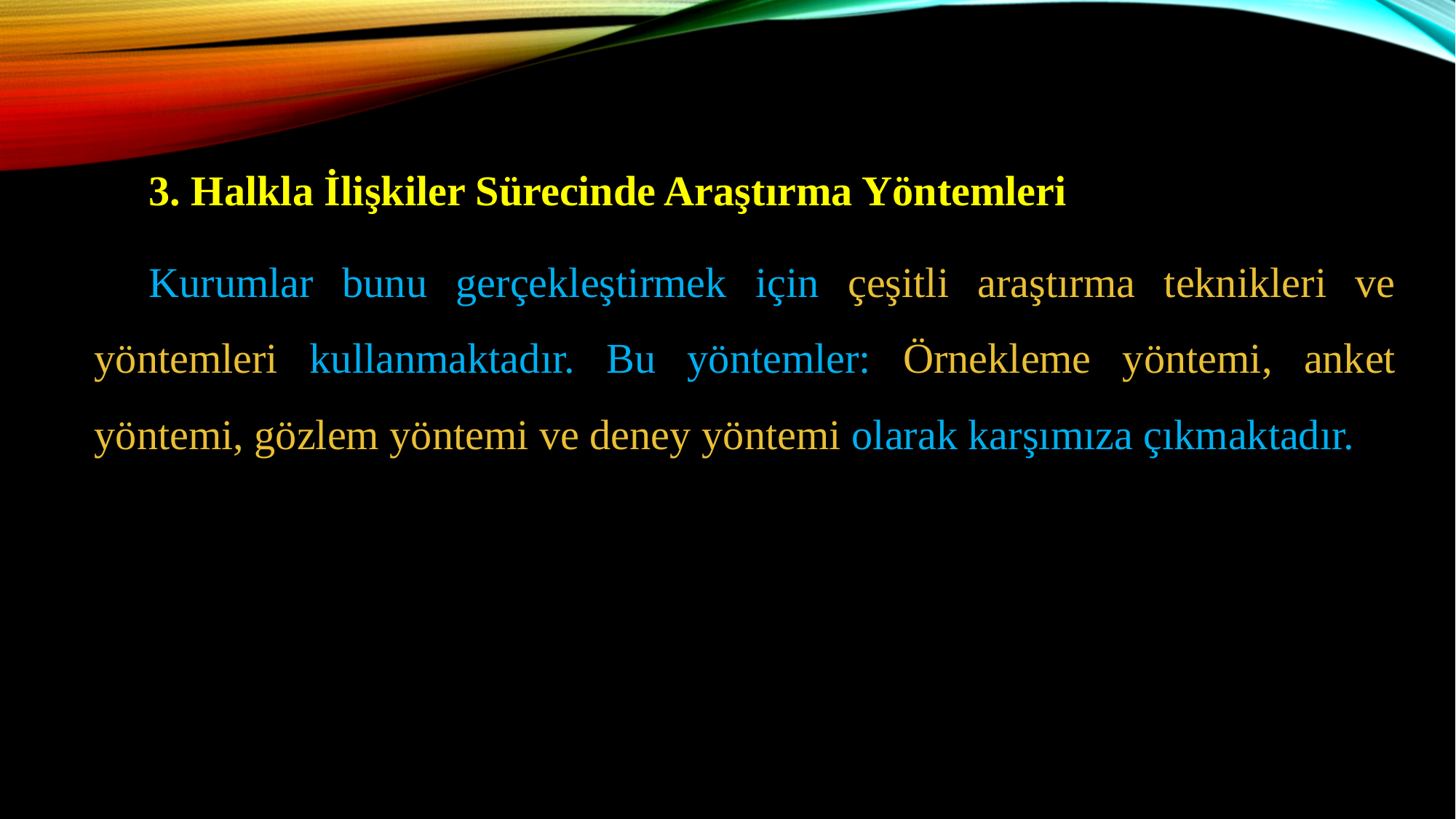

3. Halkla İlişkiler Sürecinde Araştırma Yöntemleri
Kurumlar bunu gerçekleştirmek için çeşitli araştırma teknikleri ve yöntemleri kullanmaktadır. Bu yöntemler: Örnekleme yöntemi, anket yöntemi, gözlem yöntemi ve deney yöntemi olarak karşımıza çıkmaktadır.